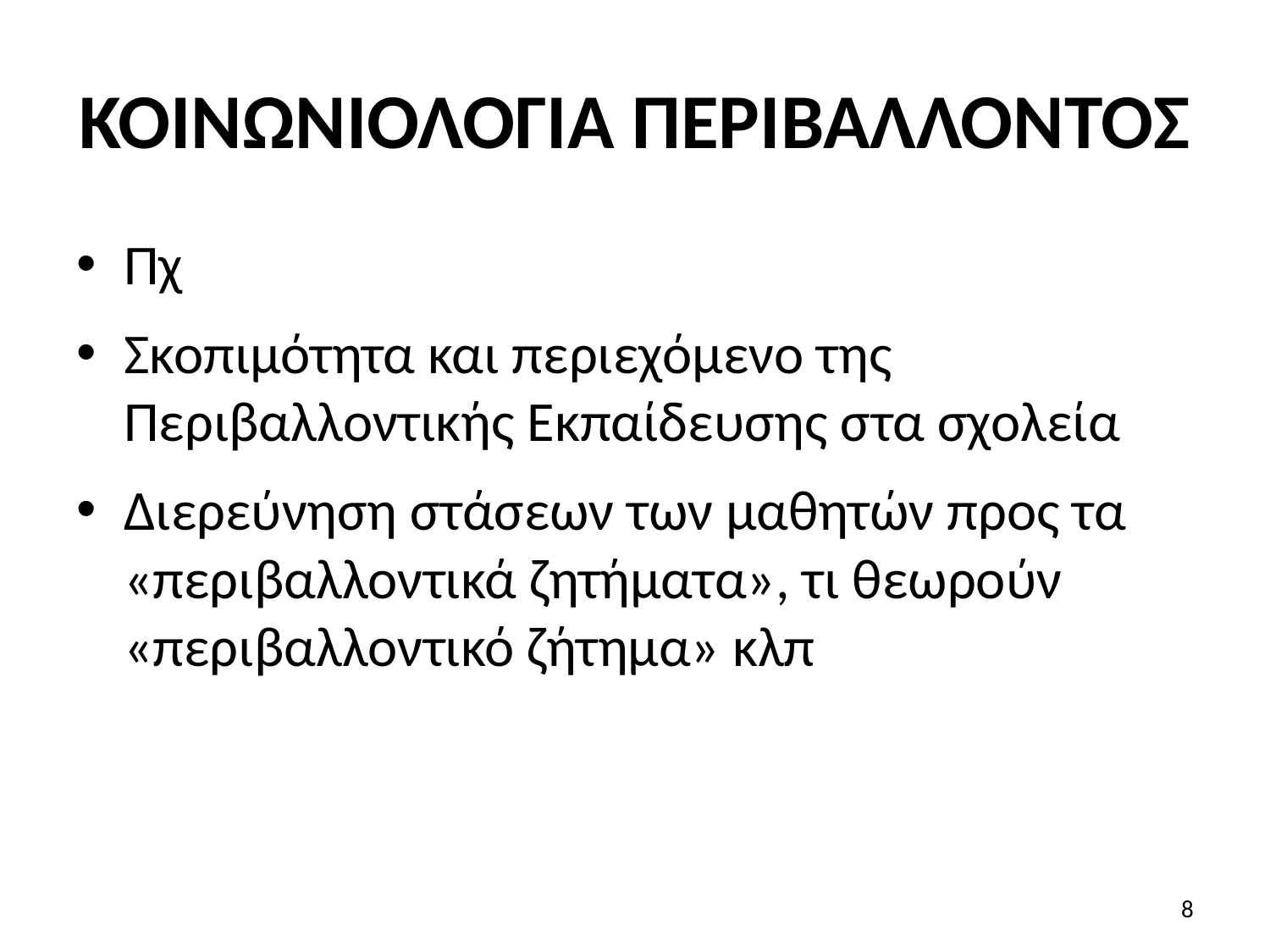

# ΚΟΙΝΩΝΙΟΛΟΓΙΑ ΠΕΡΙΒΑΛΛΟΝΤΟΣ
Πχ
Σκοπιμότητα και περιεχόμενο της Περιβαλλοντικής Εκπαίδευσης στα σχολεία
Διερεύνηση στάσεων των μαθητών προς τα «περιβαλλοντικά ζητήματα», τι θεωρούν «περιβαλλοντικό ζήτημα» κλπ

8